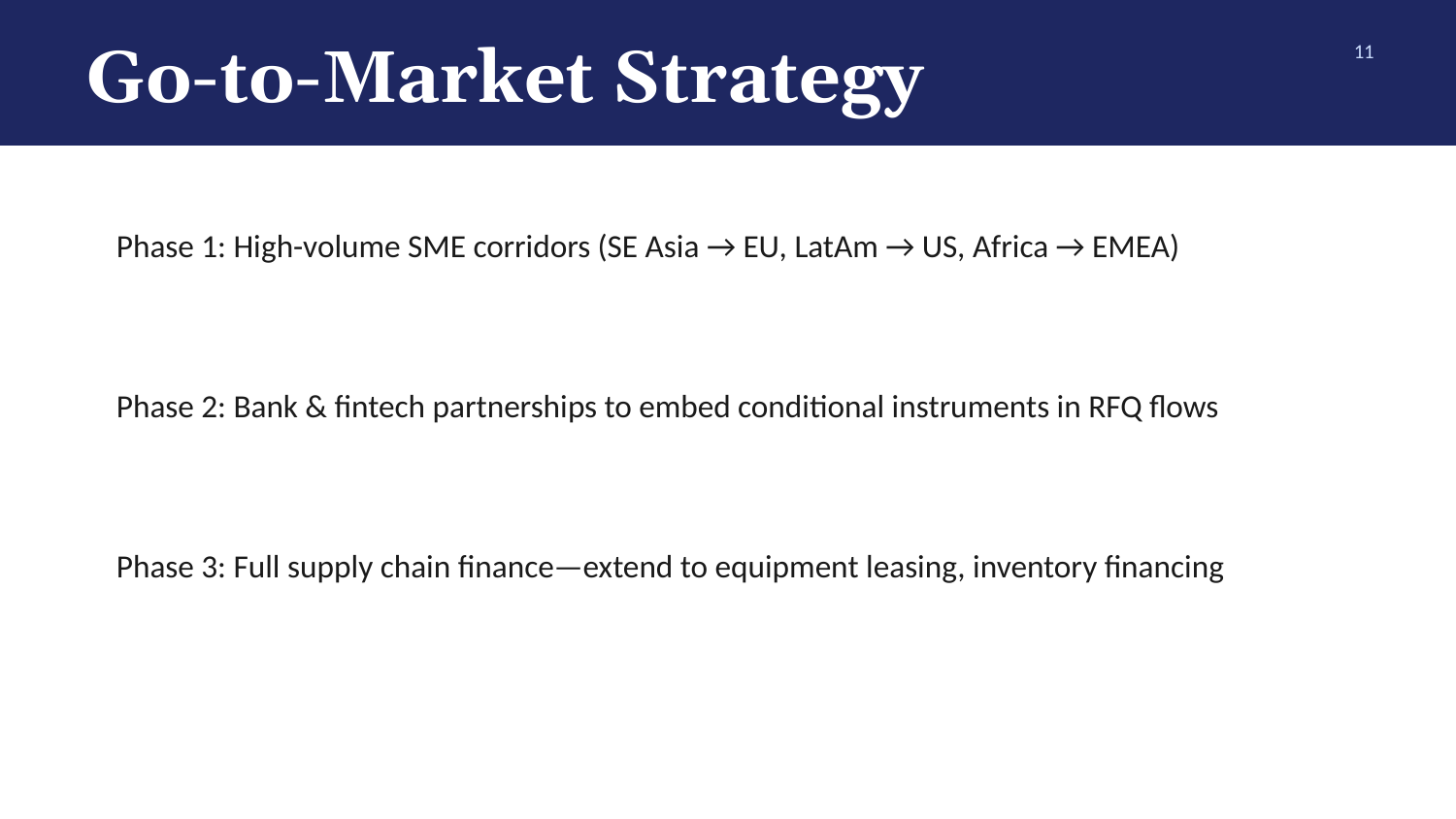

Go-to-Market Strategy
11
Phase 1: High-volume SME corridors (SE Asia → EU, LatAm → US, Africa → EMEA)
Phase 2: Bank & fintech partnerships to embed conditional instruments in RFQ flows
Phase 3: Full supply chain finance—extend to equipment leasing, inventory financing